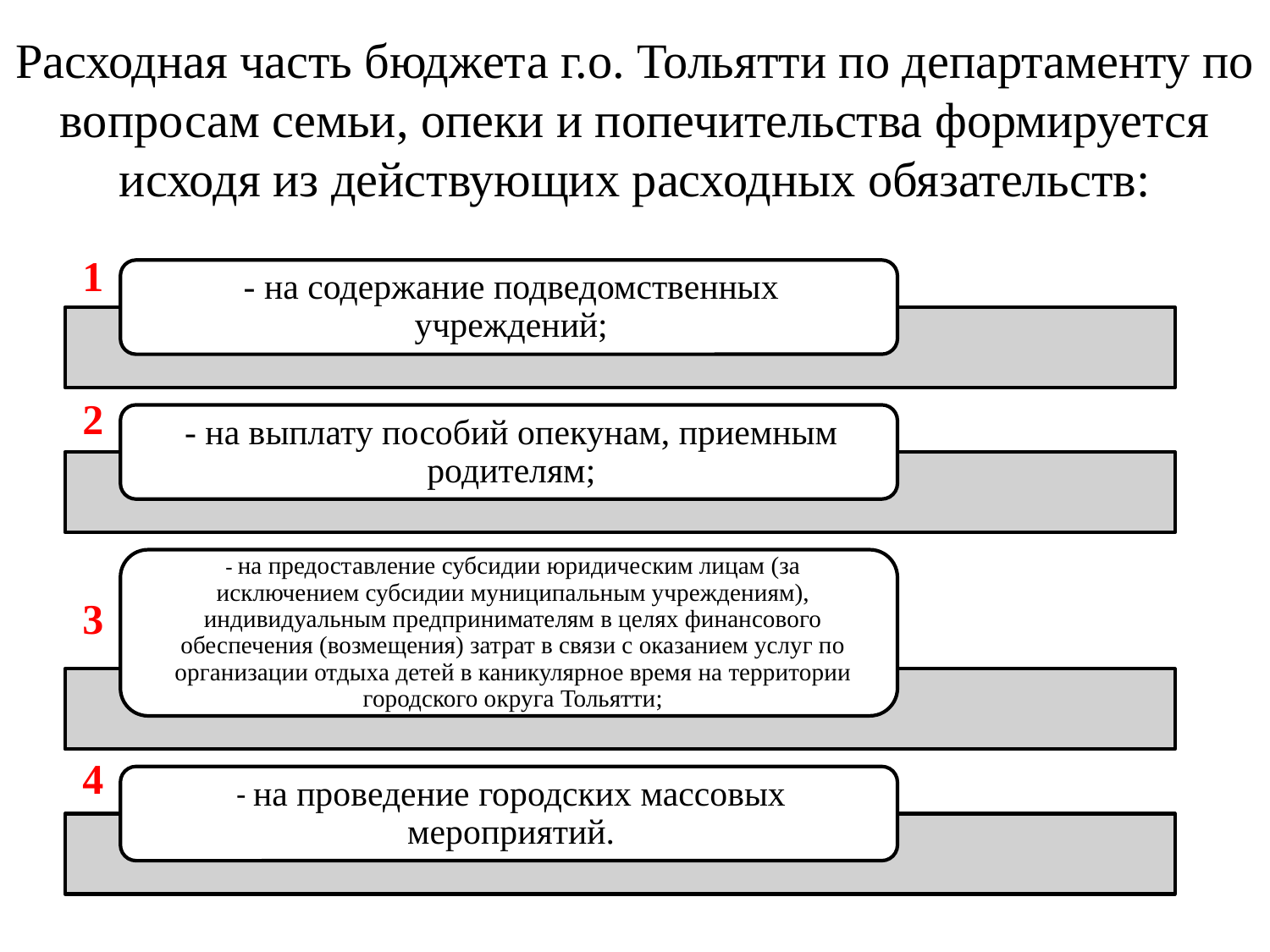

# Расходная часть бюджета г.о. Тольятти по департаменту по вопросам семьи, опеки и попечительства формируется исходя из действующих расходных обязательств:
1
- на содержание подведомственных учреждений;
- на выплату пособий опекунам, приемным родителям;
- на предоставление субсидии юридическим лицам (за исключением субсидии муниципальным учреждениям), индивидуальным предпринимателям в целях финансового обеспечения (возмещения) затрат в связи с оказанием услуг по организации отдыха детей в каникулярное время на территории городского округа Тольятти;
- на проведение городских массовых мероприятий.
2
3
4